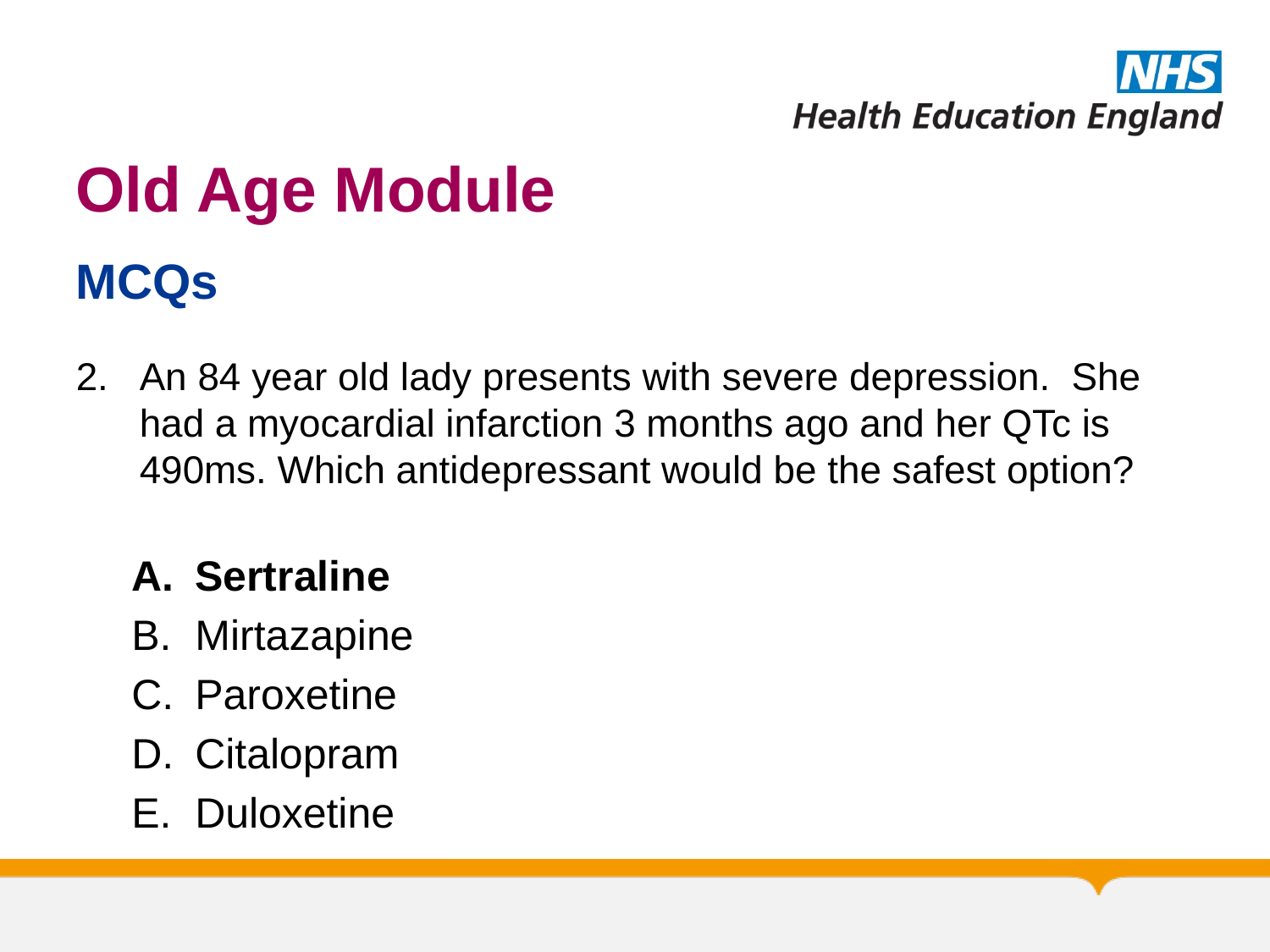

# Old Age Module
MCQs

An 84 year old lady presents with severe depression.  She had a myocardial infarction 3 months ago and her QTc is 490ms. Which antidepressant would be the safest option?

Sertraline
Mirtazapine
Paroxetine
Citalopram
Duloxetine